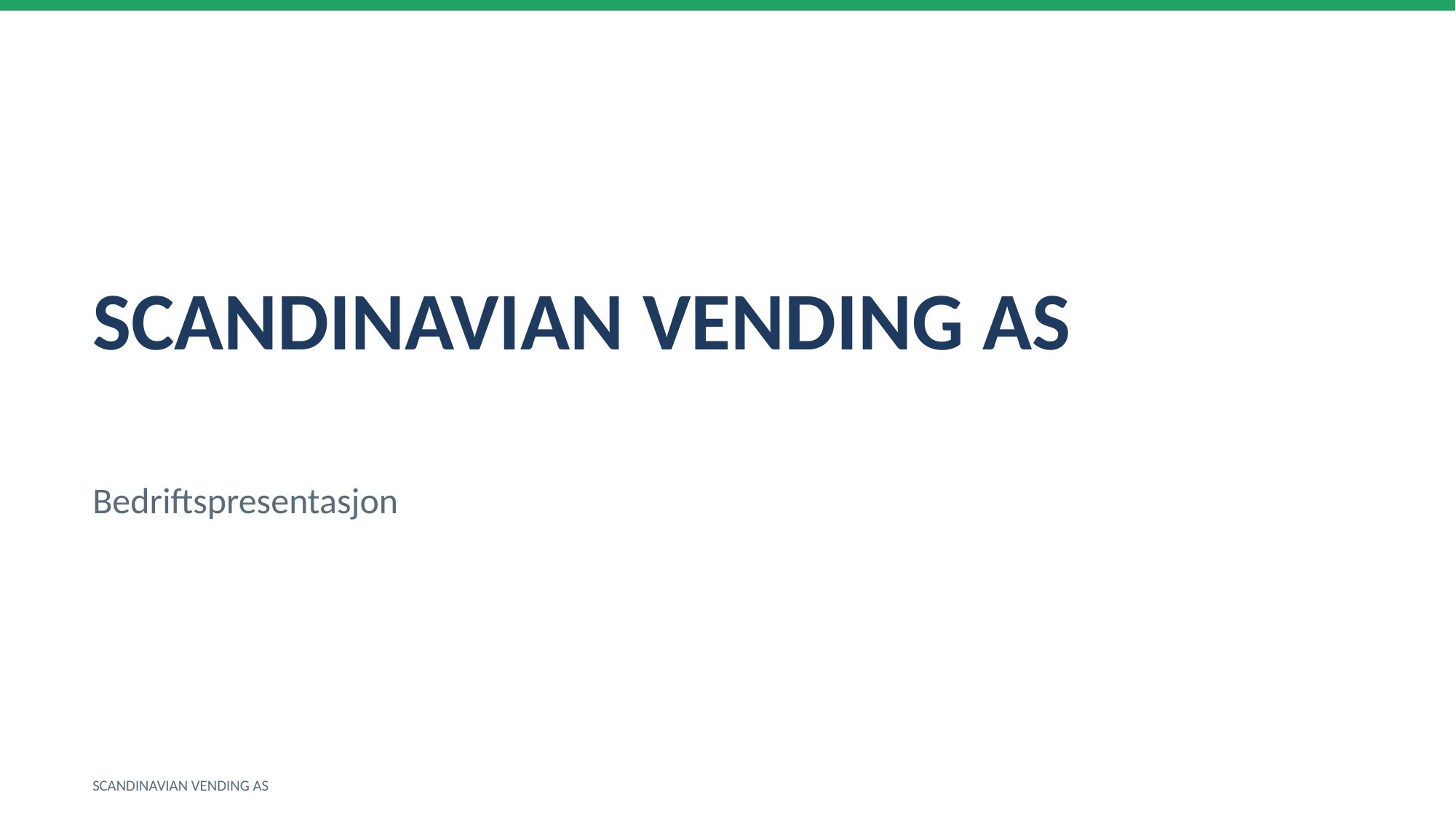

SCANDINAVIAN VENDING AS
Bedriftspresentasjon
SCANDINAVIAN VENDING AS